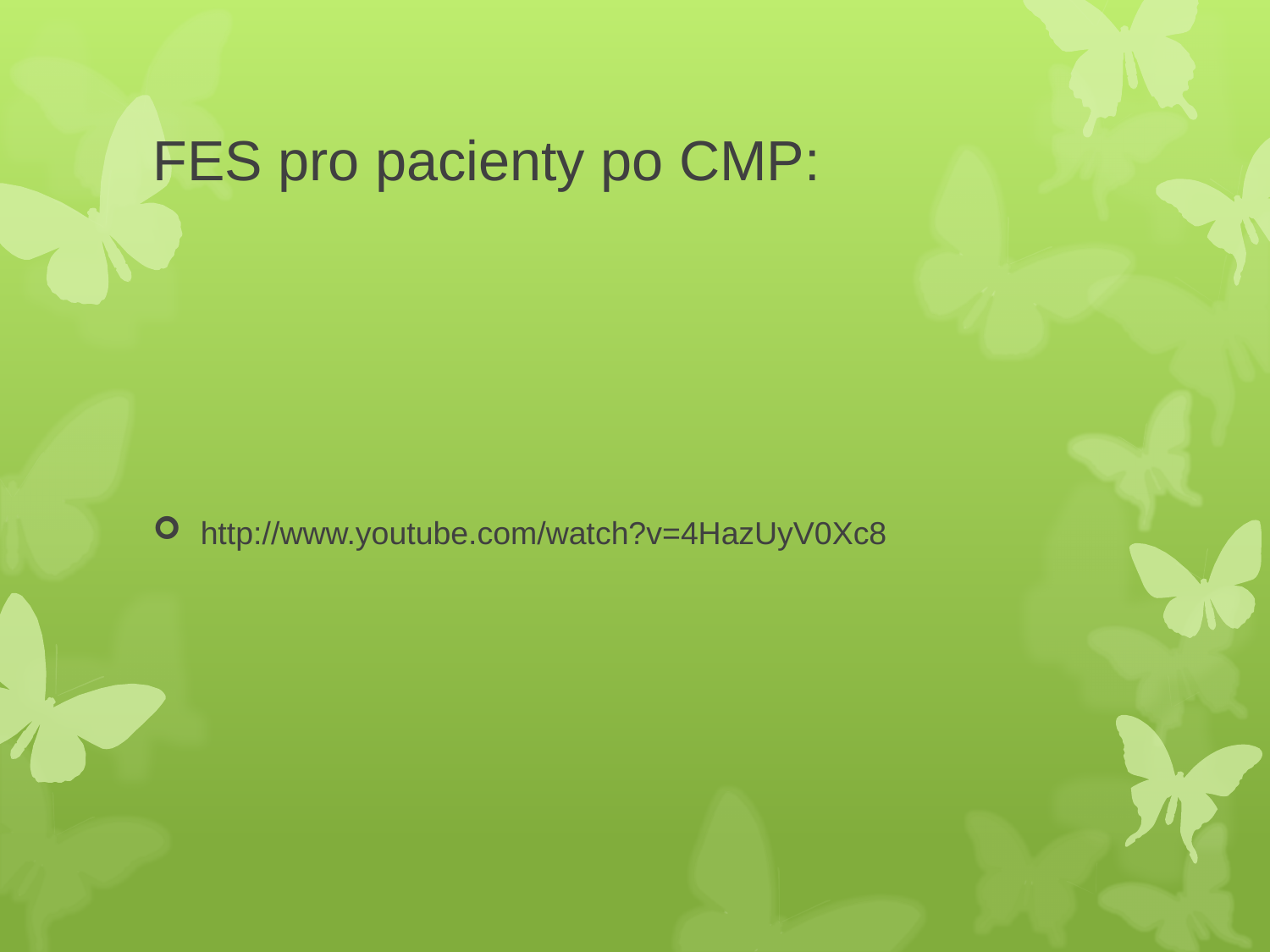

# FES pro pacienty po CMP:
http://www.youtube.com/watch?v=4HazUyV0Xc8